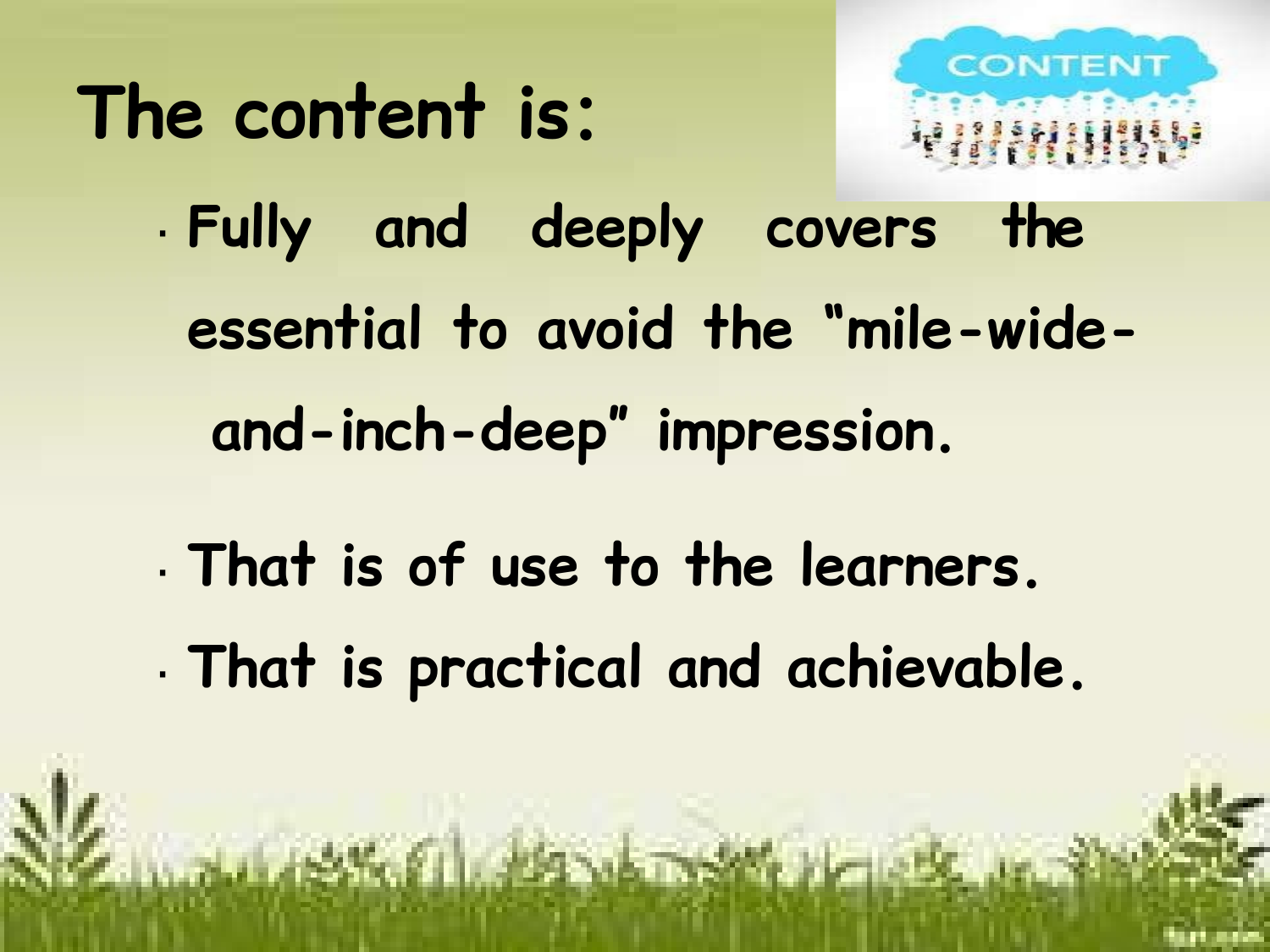

# The content is:
Fully and deeply covers the  essential to avoid the “mile-wide-  and-inch-deep” impression.
That is of use to the learners.
That is practical and achievable.